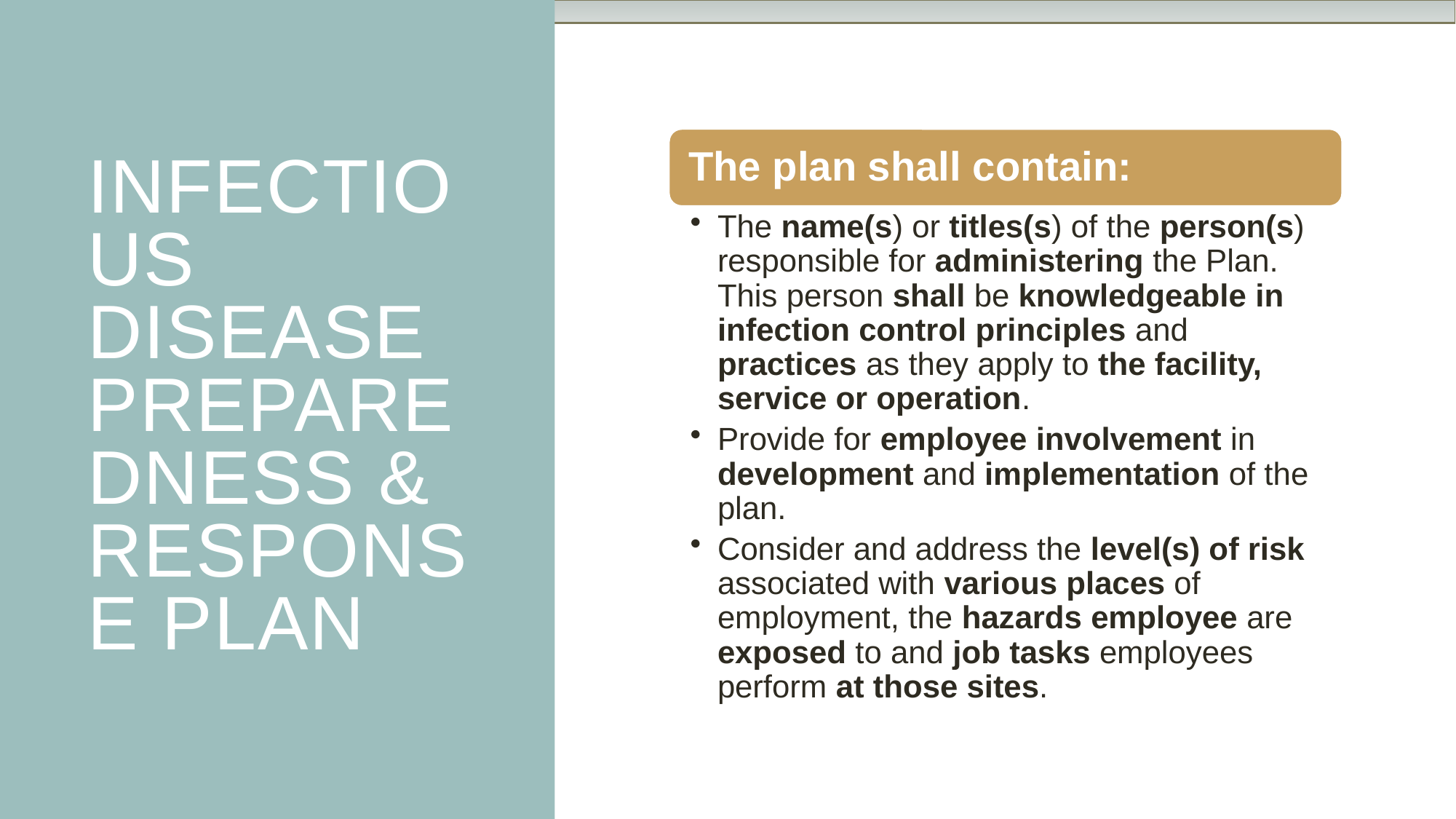

# Infectious Disease Preparedness & Response Plan
The plan shall contain:
The name(s) or titles(s) of the person(s) responsible for administering the Plan. This person shall be knowledgeable in infection control principles and practices as they apply to the facility, service or operation.
Provide for employee involvement in development and implementation of the plan.
Consider and address the level(s) of risk associated with various places of employment, the hazards employee are exposed to and job tasks employees perform at those sites.